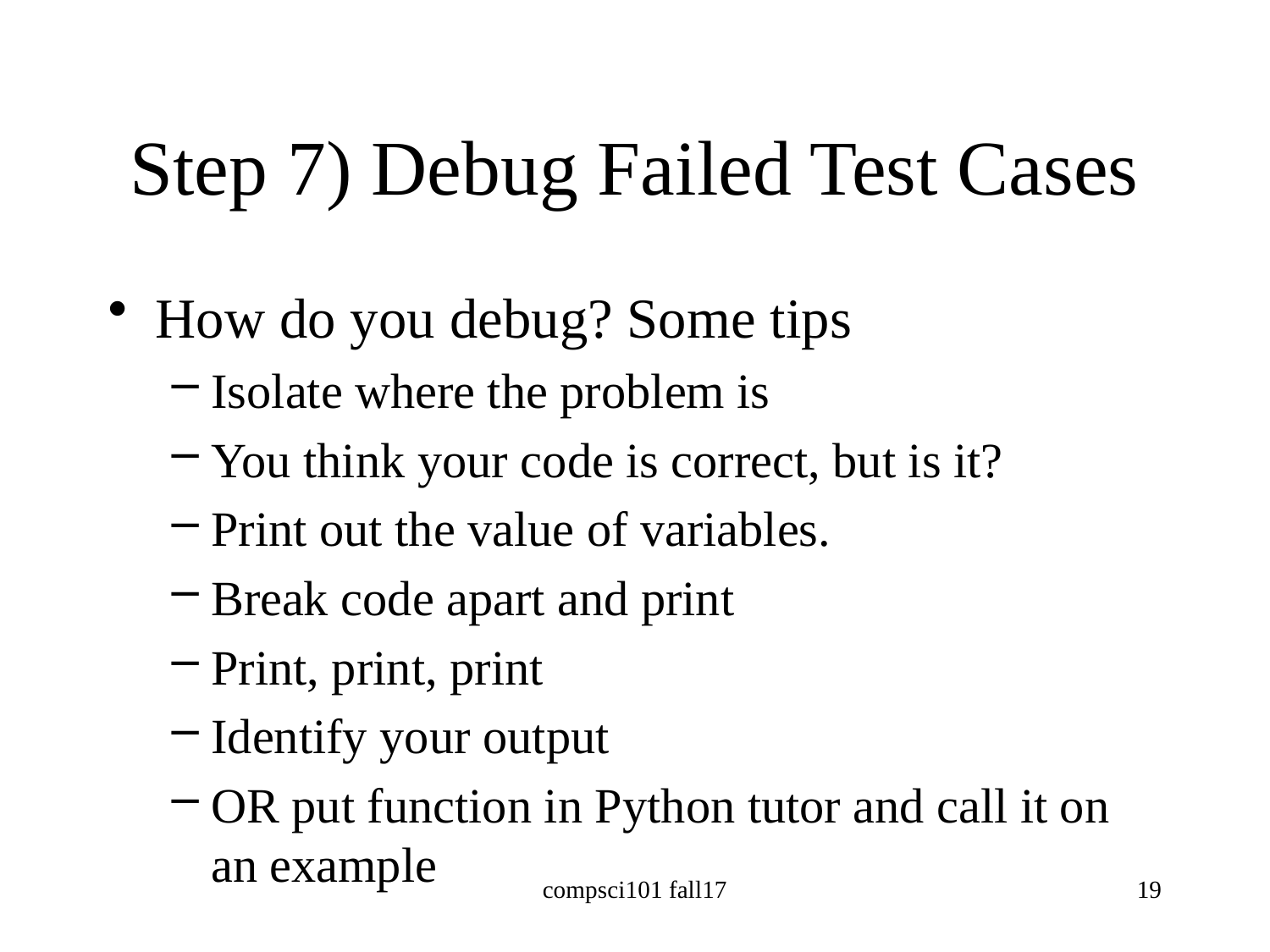

# Step 7) Debug Failed Test Cases
How do you debug? Some tips
Isolate where the problem is
You think your code is correct, but is it?
Print out the value of variables.
Break code apart and print
Print, print, print
Identify your output
OR put function in Python tutor and call it on an example
compsci101 fall17
19